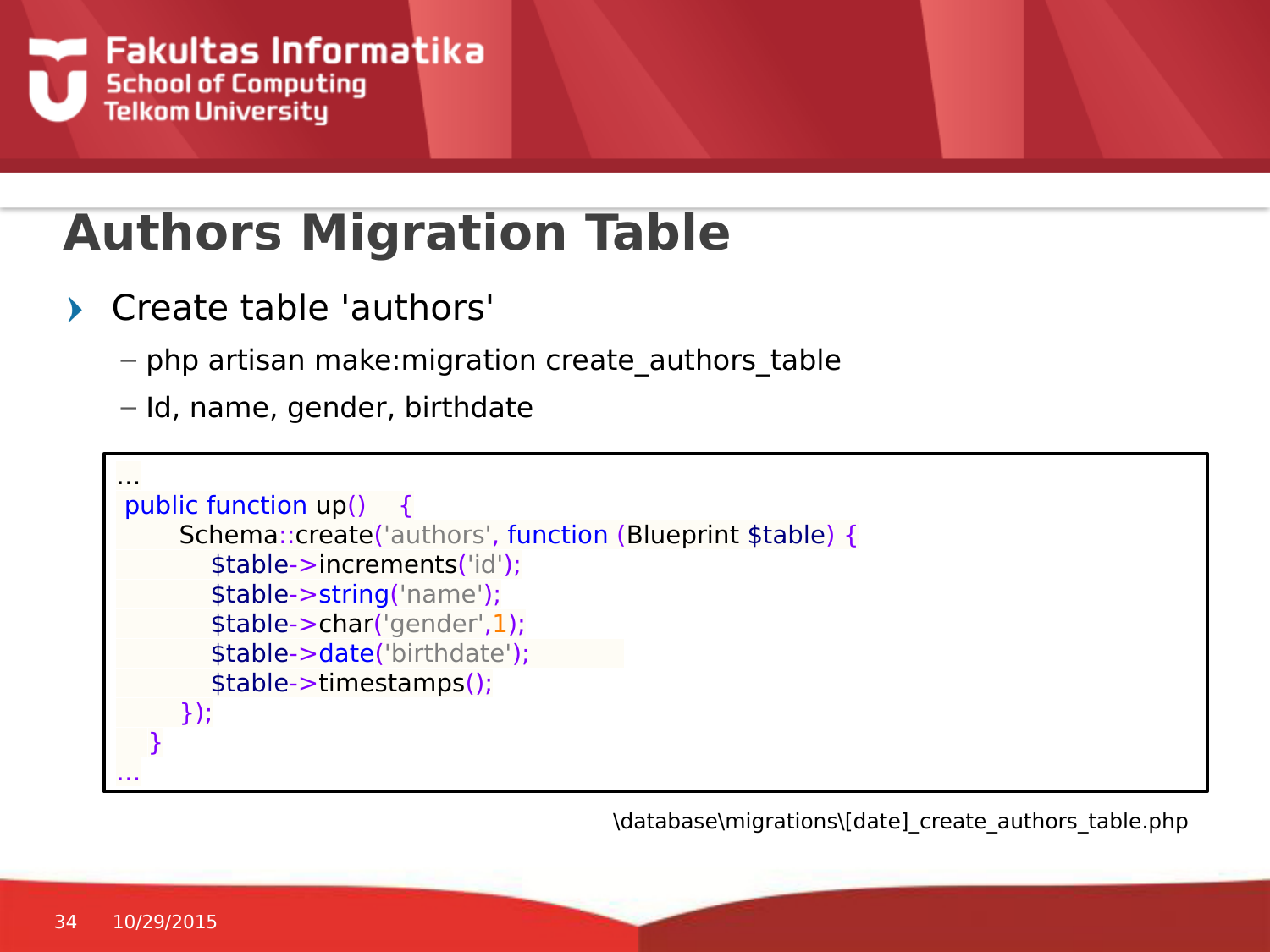

# Authors Migration Table
Create table 'authors'
php artisan make:migration create_authors_table
Id, name, gender, birthdate
…
 public function up()    {
        Schema::create('authors', function (Blueprint $table) {
            $table->increments('id');
            $table->string('name');
            $table->char('gender',1);
            $table->date('birthdate');
            $table->timestamps();
        });
    }
…
\database\migrations\[date]_create_authors_table.php

34
10/29/2015